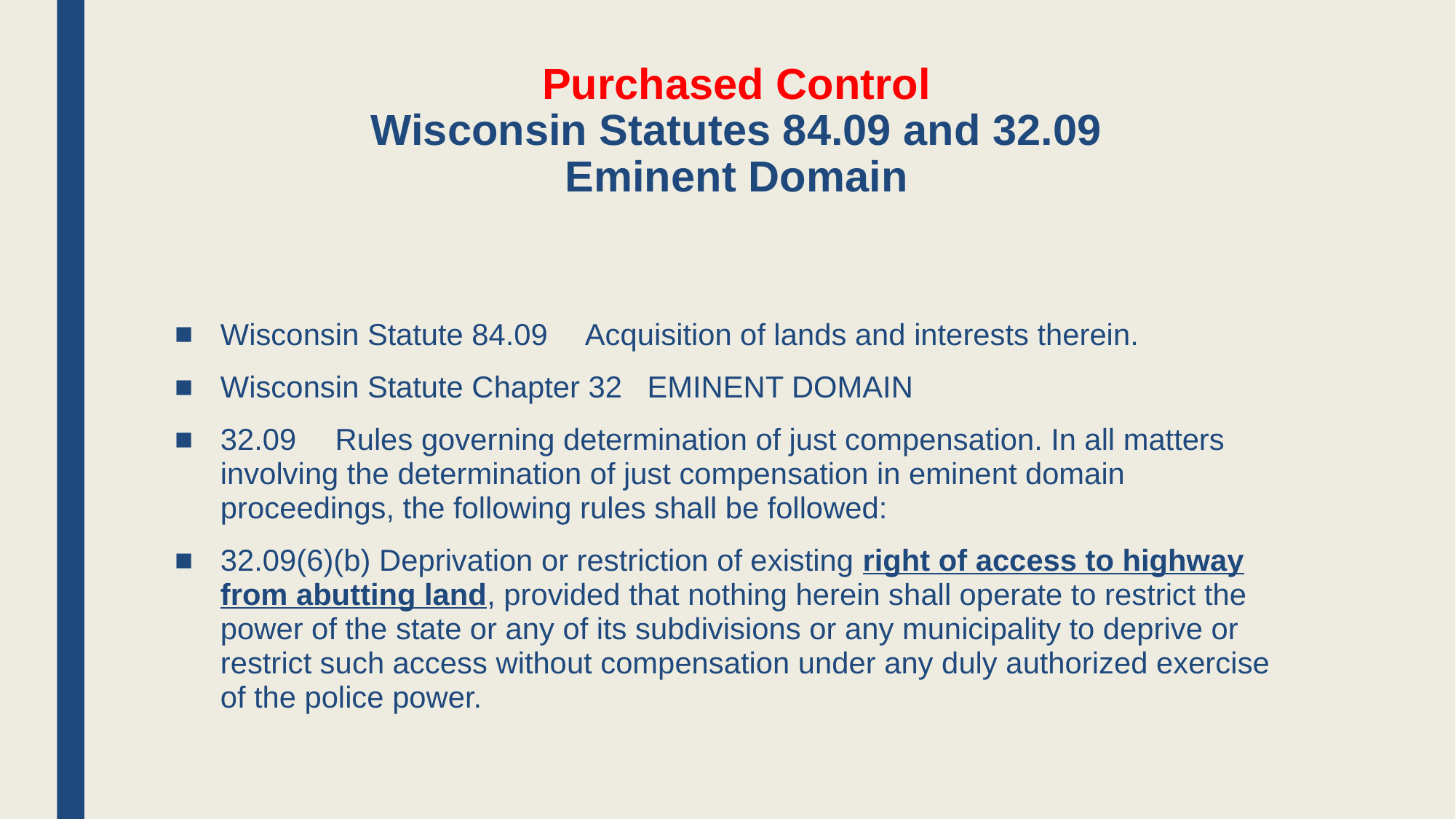

# Purchased Control Wisconsin Statutes 84.09 and 32.09 Eminent Domain
Wisconsin Statute 84.09  Acquisition of lands and interests therein.
Wisconsin Statute Chapter 32   EMINENT DOMAIN
32.09  Rules governing determination of just compensation. In all matters involving the determination of just compensation in eminent domain proceedings, the following rules shall be followed:
32.09(6)(b) Deprivation or restriction of existing right of access to highway from abutting land, provided that nothing herein shall operate to restrict the power of the state or any of its subdivisions or any municipality to deprive or restrict such access without compensation under any duly authorized exercise of the police power.